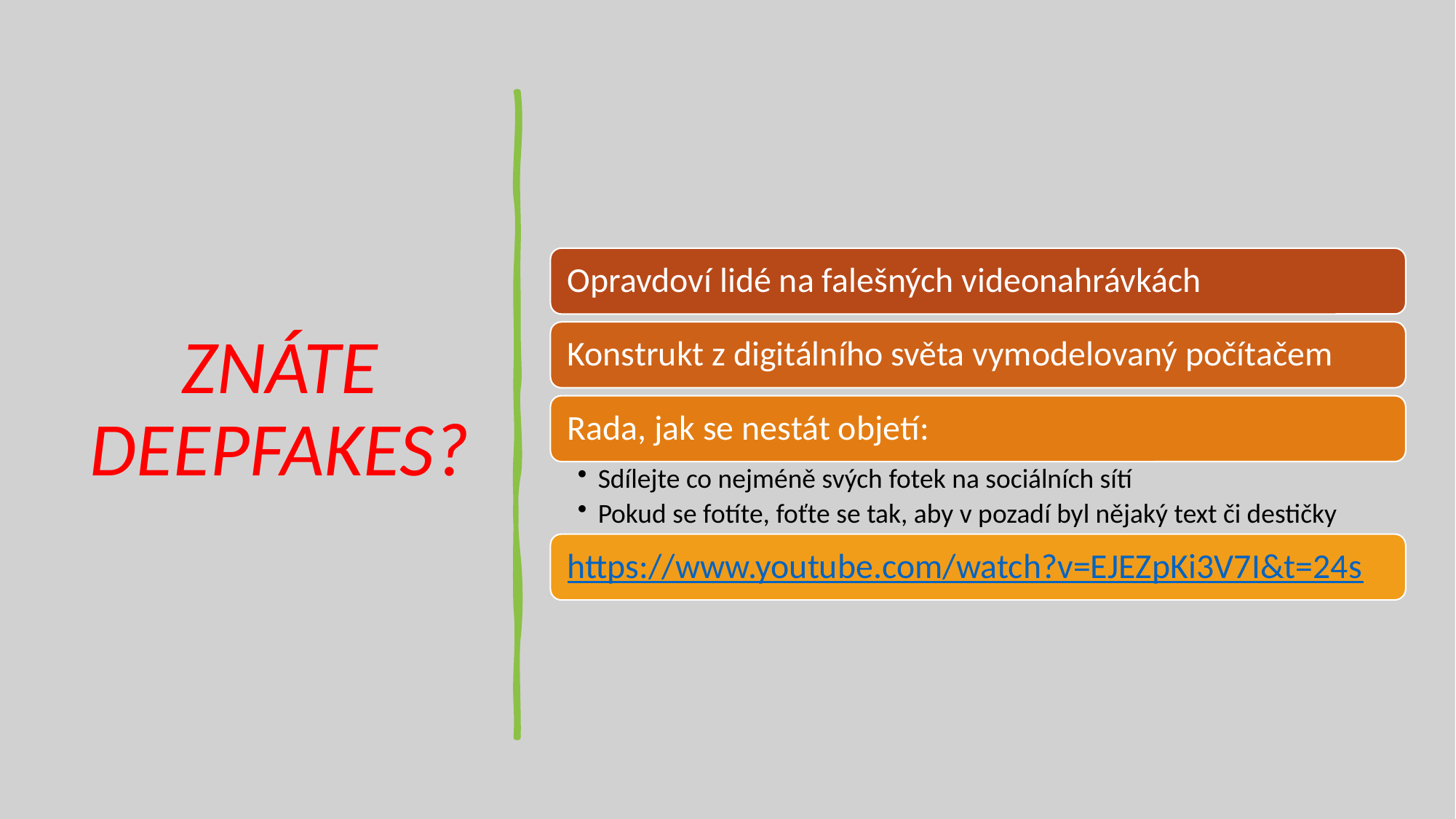

Opravdoví lidé na falešných videonahrávkách
Konstrukt z digitálního světa vymodelovaný počítačem
Rada, jak se nestát objetí:
Sdílejte co nejméně svých fotek na sociálních sítí
Pokud se fotíte, foťte se tak, aby v pozadí byl nějaký text či destičky
https://www.youtube.com/watch?v=EJEZpKi3V7I&t=24s
# ZNÁTE DEEPFAKES?